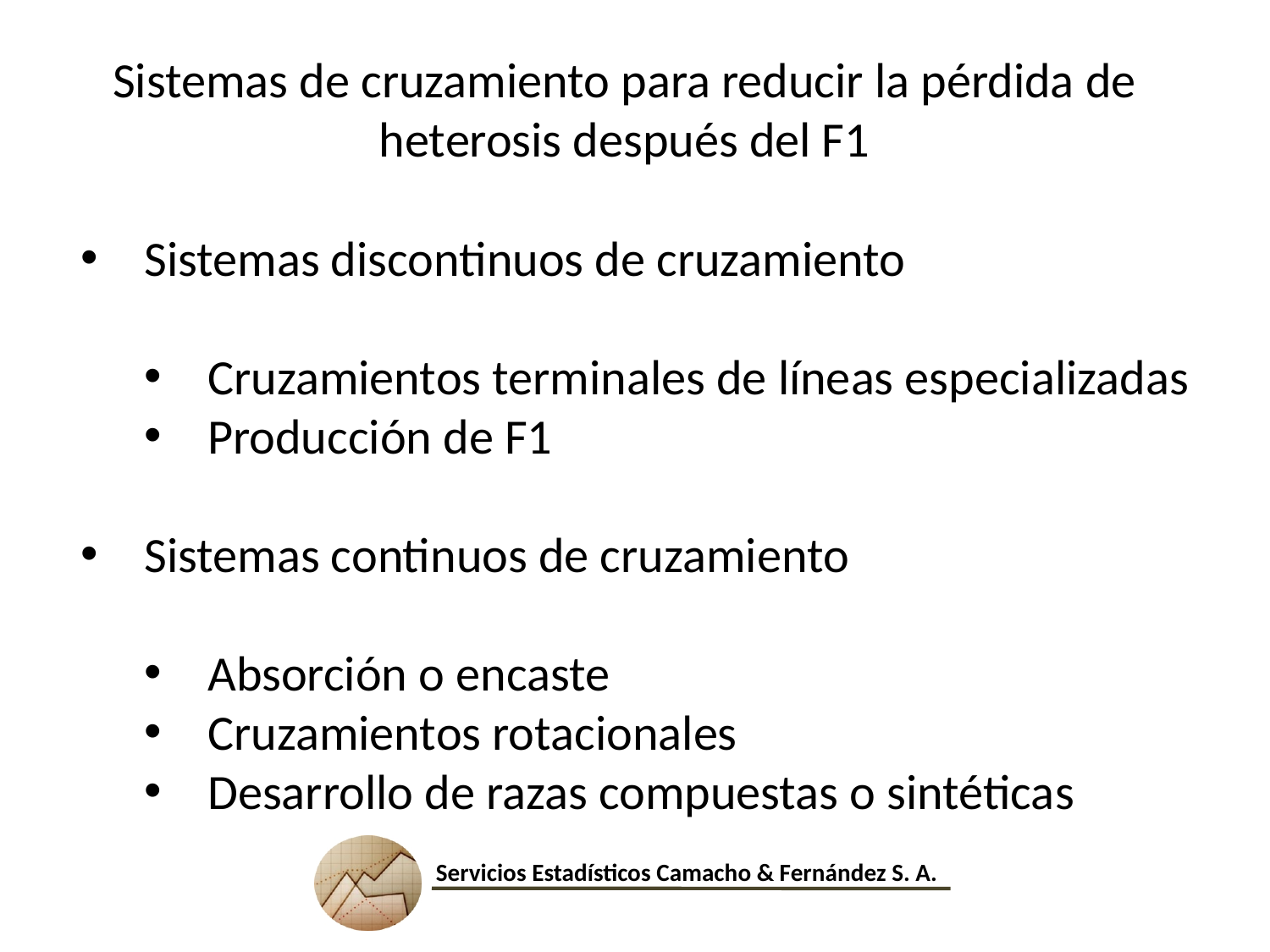

Sistemas de cruzamiento para reducir la pérdida de heterosis después del F1
Sistemas discontinuos de cruzamiento

Cruzamientos terminales de líneas especializadas
Producción de F1

Sistemas continuos de cruzamiento

Absorción o encaste
Cruzamientos rotacionales
Desarrollo de razas compuestas o sintéticas